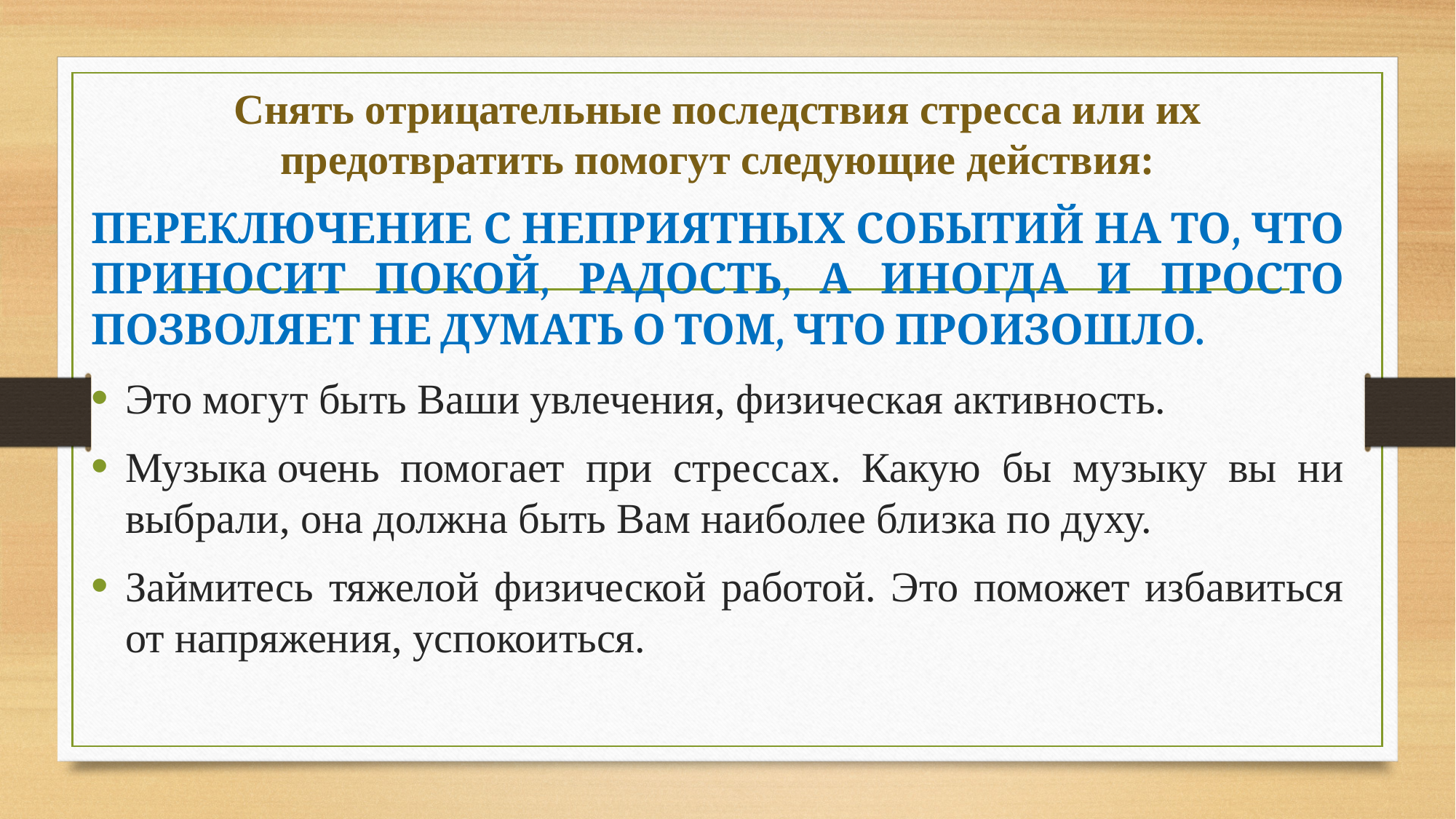

Снять отрицательные последствия стресса или их предотвратить помогут следующие действия:
ПЕРЕКЛЮЧЕНИЕ С НЕПРИЯТНЫХ СОБЫТИЙ НА ТО, ЧТО ПРИНОСИТ ПОКОЙ, РАДОСТЬ, А ИНОГДА И ПРОСТО ПОЗВОЛЯЕТ НЕ ДУМАТЬ О ТОМ, ЧТО ПРОИЗОШЛО.
Это могут быть Ваши увлечения, физическая активность.
Музыка очень помогает при стрессах. Какую бы музыку вы ни выбрали, она должна быть Вам наиболее близка по духу.
Займитесь тяжелой физической работой. Это поможет избавиться от напряжения, успокоиться.